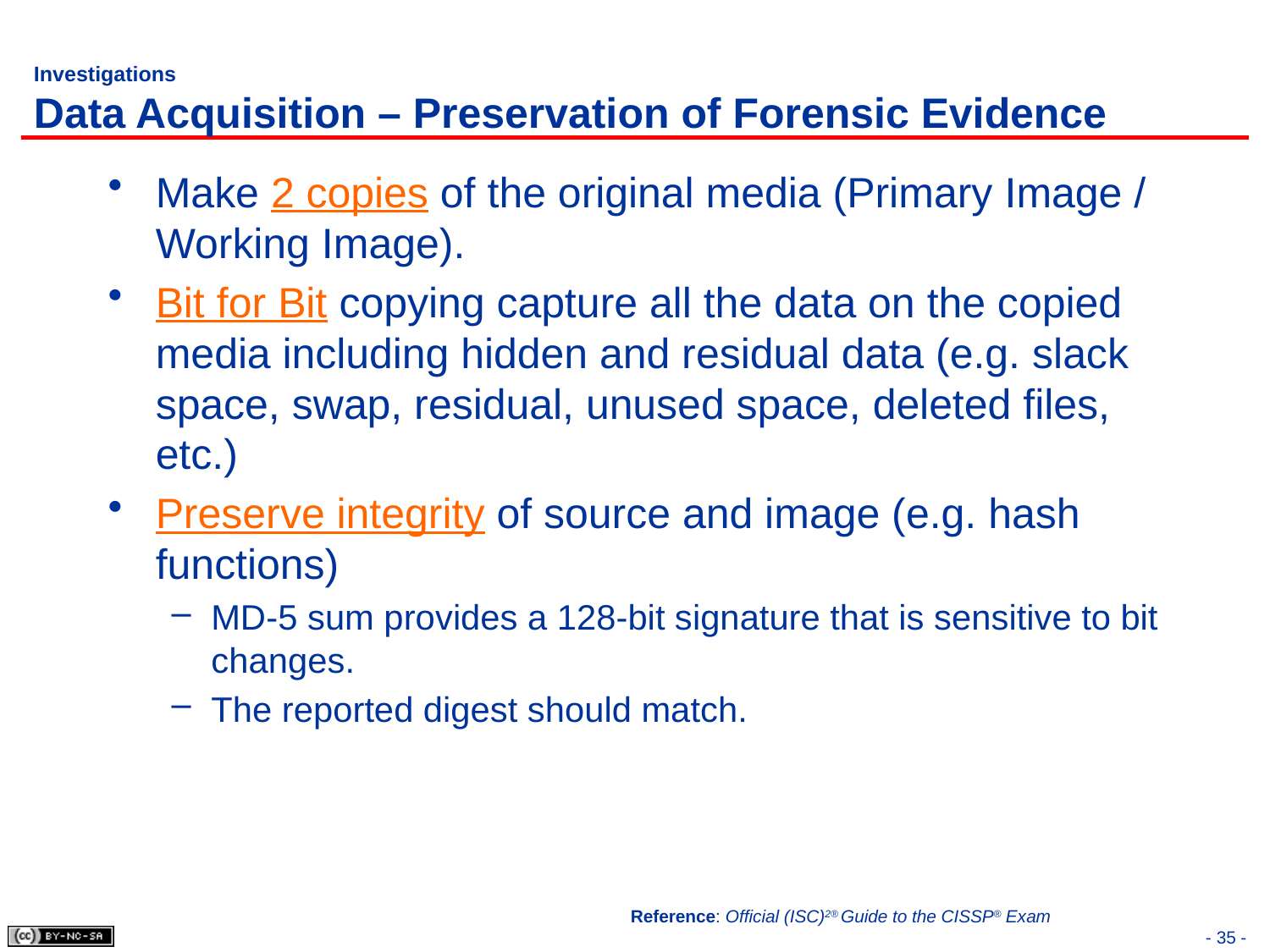

# Investigations Data Acquisition – Preservation of Forensic Evidence
Make 2 copies of the original media (Primary Image / Working Image).
Bit for Bit copying capture all the data on the copied media including hidden and residual data (e.g. slack space, swap, residual, unused space, deleted files, etc.)
Preserve integrity of source and image (e.g. hash functions)
MD-5 sum provides a 128-bit signature that is sensitive to bit changes.
The reported digest should match.
Reference: Official (ISC)2® Guide to the CISSP® Exam
- 35 -